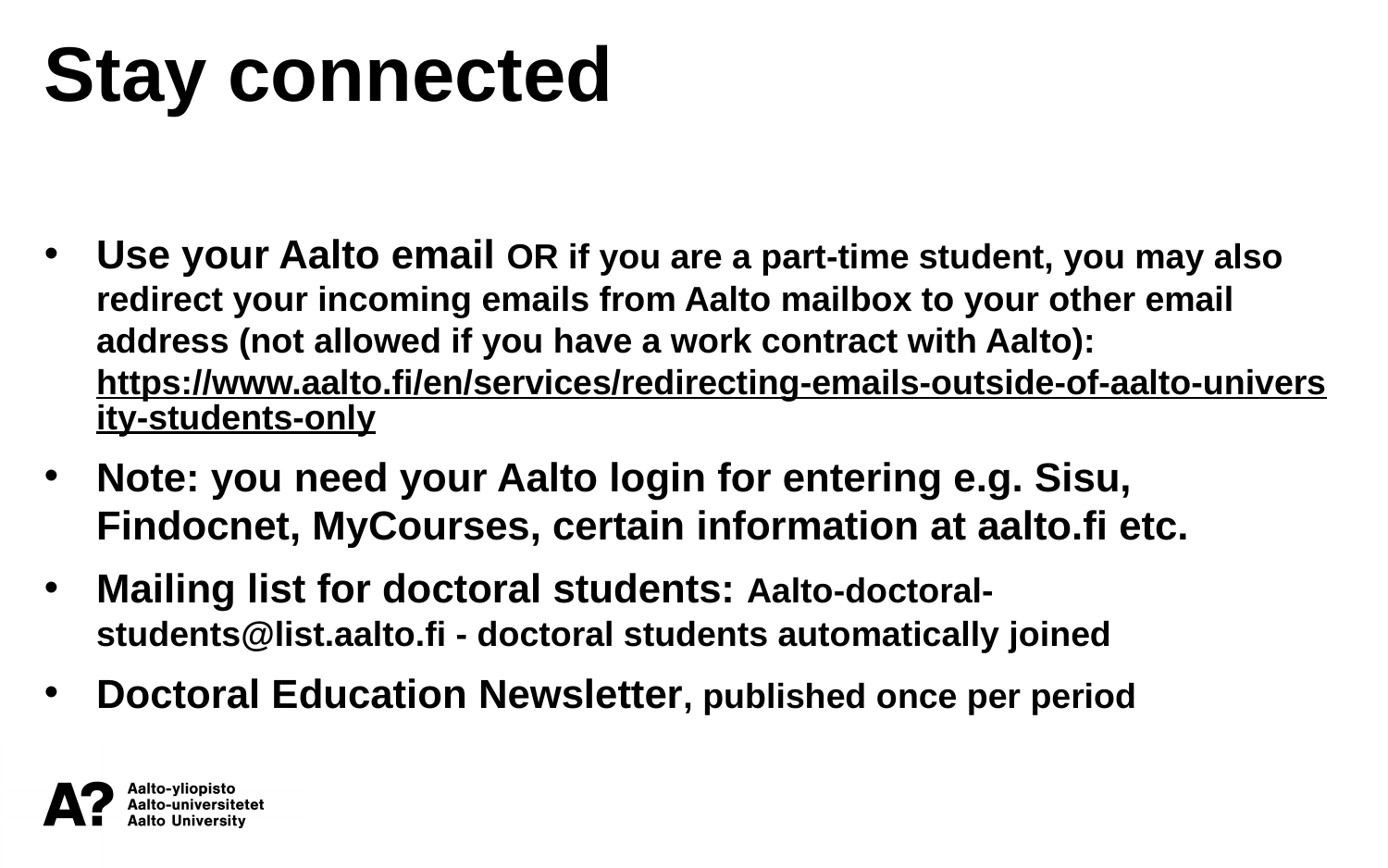

Stay connected

Use your Aalto email OR if you are a part-time student, you may also redirect your incoming emails from Aalto mailbox to your other email address (not allowed if you have a work contract with Aalto): https://www.aalto.fi/en/services/redirecting-emails-outside-of-aalto-university-students-only
Note: you need your Aalto login for entering e.g. Sisu, Findocnet, MyCourses, certain information at aalto.fi etc.
Mailing list for doctoral students: Aalto-doctoral-students@list.aalto.fi - doctoral students automatically joined
Doctoral Education Newsletter, published once per period